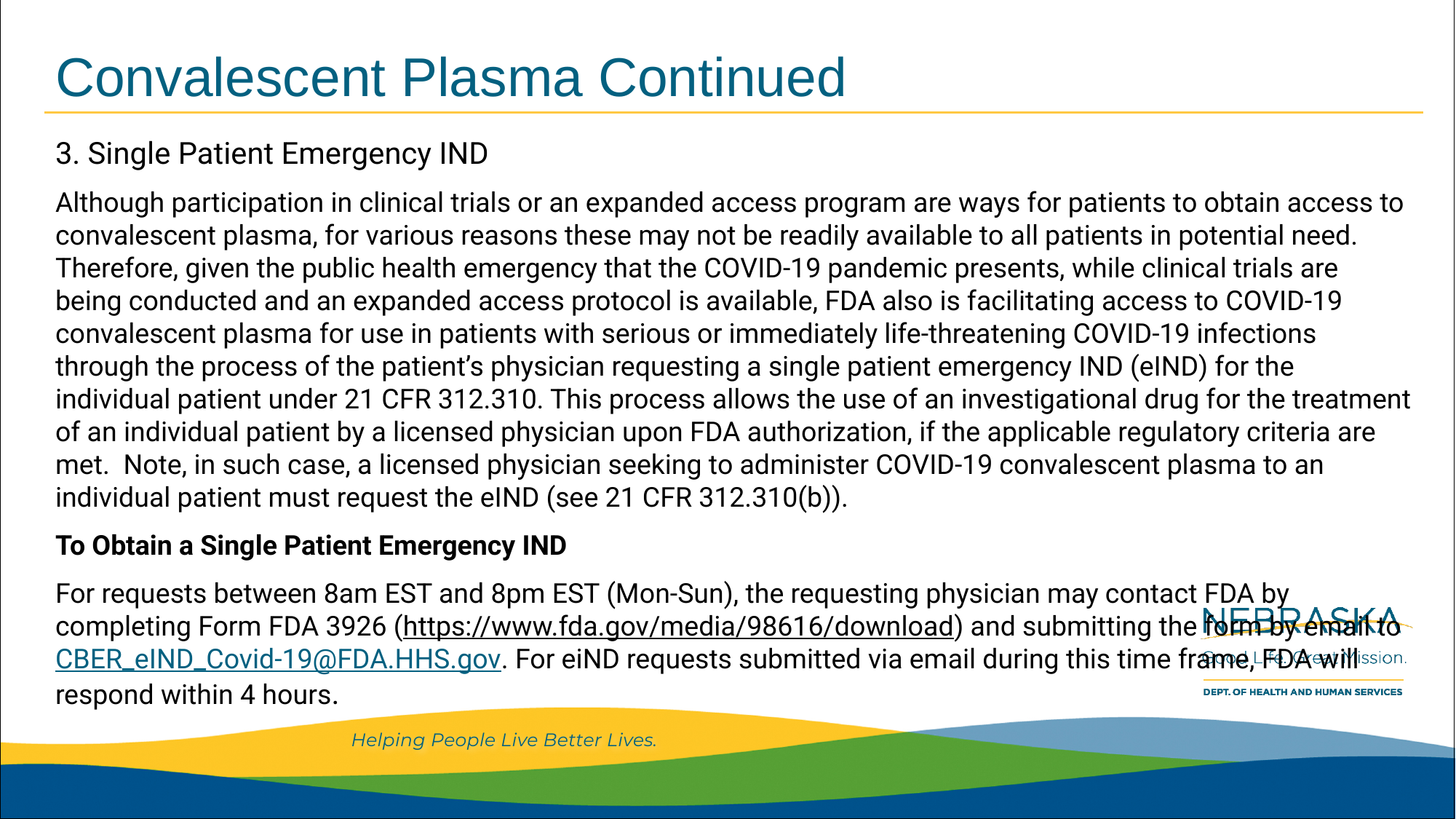

# Convalescent Plasma Continued
3. Single Patient Emergency IND
Although participation in clinical trials or an expanded access program are ways for patients to obtain access to convalescent plasma, for various reasons these may not be readily available to all patients in potential need. Therefore, given the public health emergency that the COVID-19 pandemic presents, while clinical trials are being conducted and an expanded access protocol is available, FDA also is facilitating access to COVID-19 convalescent plasma for use in patients with serious or immediately life-threatening COVID-19 infections through the process of the patient’s physician requesting a single patient emergency IND (eIND) for the individual patient under 21 CFR 312.310. This process allows the use of an investigational drug for the treatment of an individual patient by a licensed physician upon FDA authorization, if the applicable regulatory criteria are met.  Note, in such case, a licensed physician seeking to administer COVID-19 convalescent plasma to an individual patient must request the eIND (see 21 CFR 312.310(b)).
To Obtain a Single Patient Emergency IND
For requests between 8am EST and 8pm EST (Mon-Sun), the requesting physician may contact FDA by completing Form FDA 3926 (https://www.fda.gov/media/98616/download) and submitting the form by email to CBER_eIND_Covid-19@FDA.HHS.gov. For eiND requests submitted via email during this time frame, FDA will respond within 4 hours.